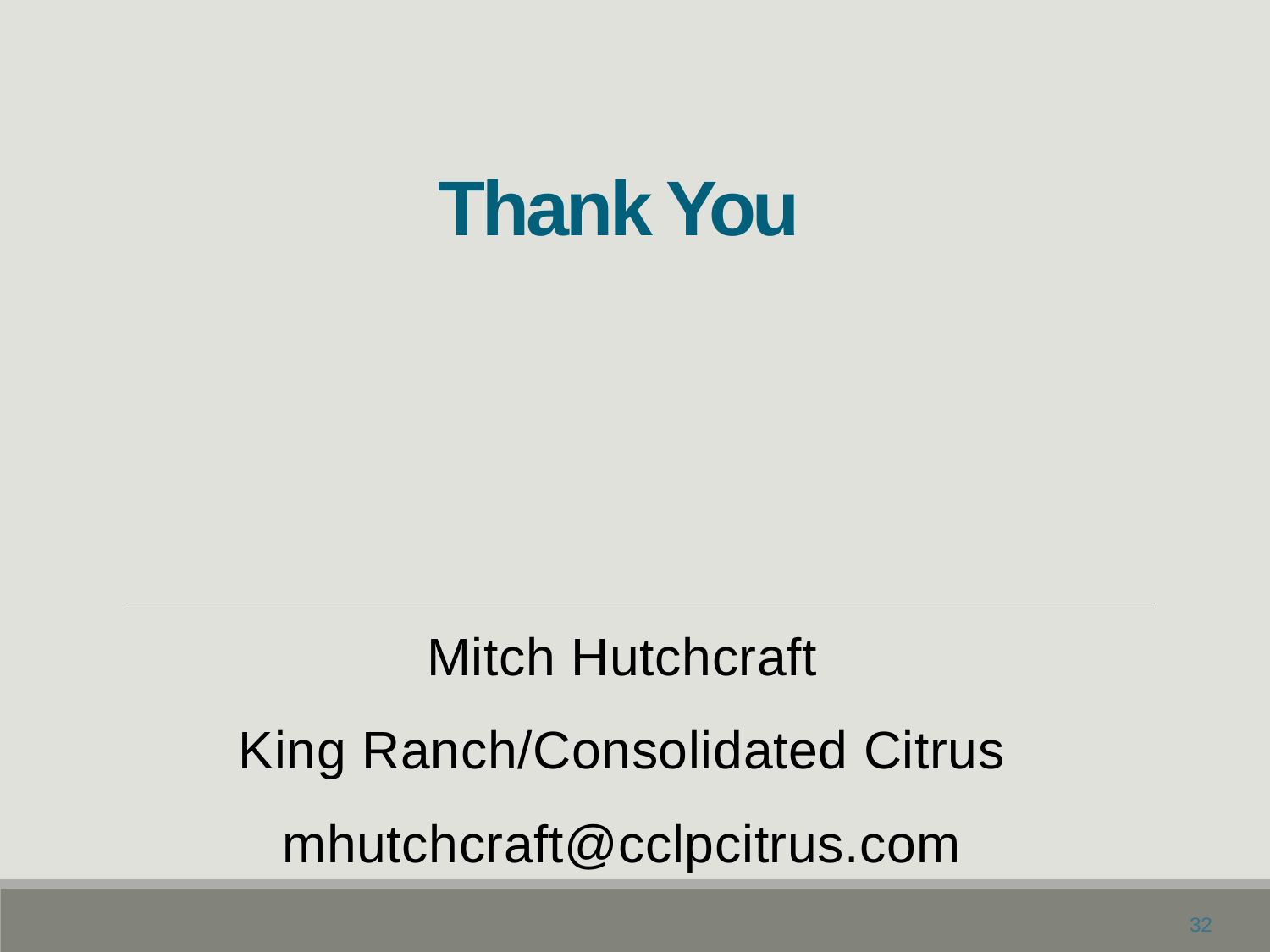

Thank You
Mitch Hutchcraft
King Ranch/Consolidated Citrus
mhutchcraft@cclpcitrus.com
32